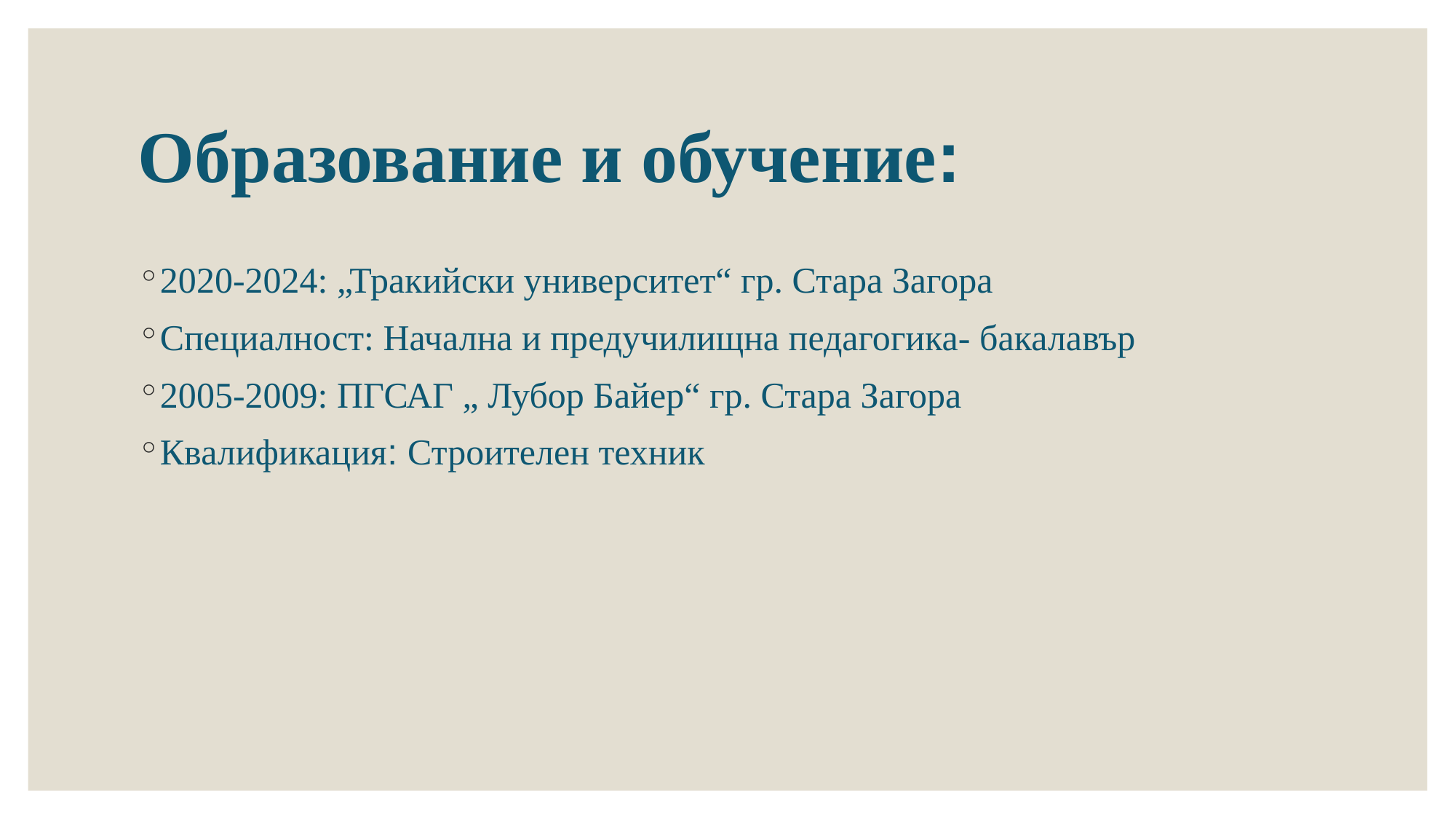

# Образование и обучение:
2020-2024: „Тракийски университет“ гр. Стара Загора
Специалност: Начална и предучилищна педагогика- бакалавър
2005-2009: ПГСАГ „ Лубор Байер“ гр. Стара Загора
Квалификация: Строителен техник